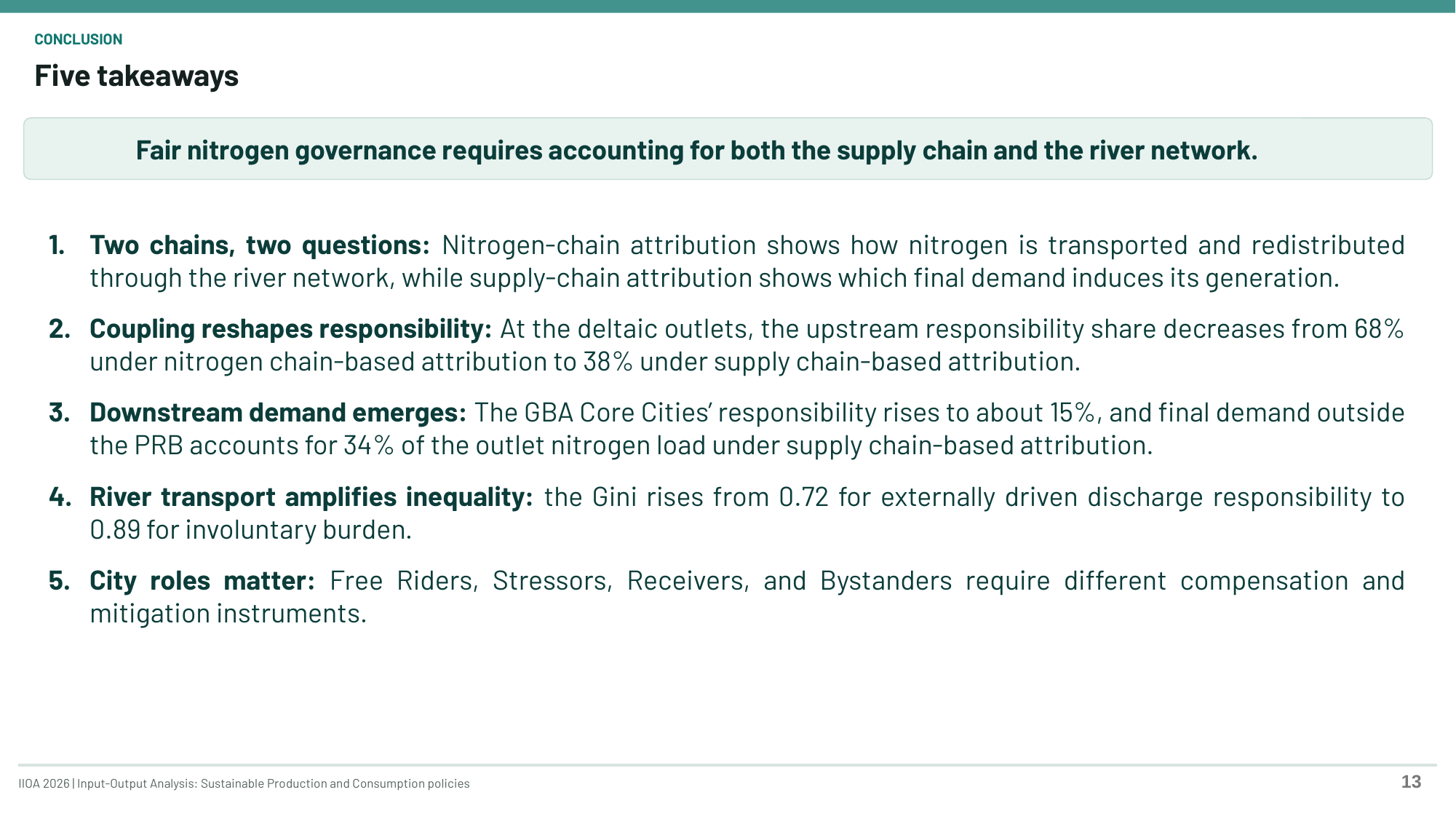

CONCLUSION
Five takeaways

Fair nitrogen governance requires accounting for both the supply chain and the river network.

Two chains, two questions: Nitrogen-chain attribution shows how nitrogen is transported and redistributed through the river network, while supply-chain attribution shows which final demand induces its generation.
Coupling reshapes responsibility: At the deltaic outlets, the upstream responsibility share decreases from 68% under nitrogen chain-based attribution to 38% under supply chain-based attribution.
Downstream demand emerges: The GBA Core Cities’ responsibility rises to about 15%, and final demand outside the PRB accounts for 34% of the outlet nitrogen load under supply chain-based attribution.
River transport amplifies inequality: the Gini rises from 0.72 for externally driven discharge responsibility to 0.89 for involuntary burden.
City roles matter: Free Riders, Stressors, Receivers, and Bystanders require different compensation and mitigation instruments.
13